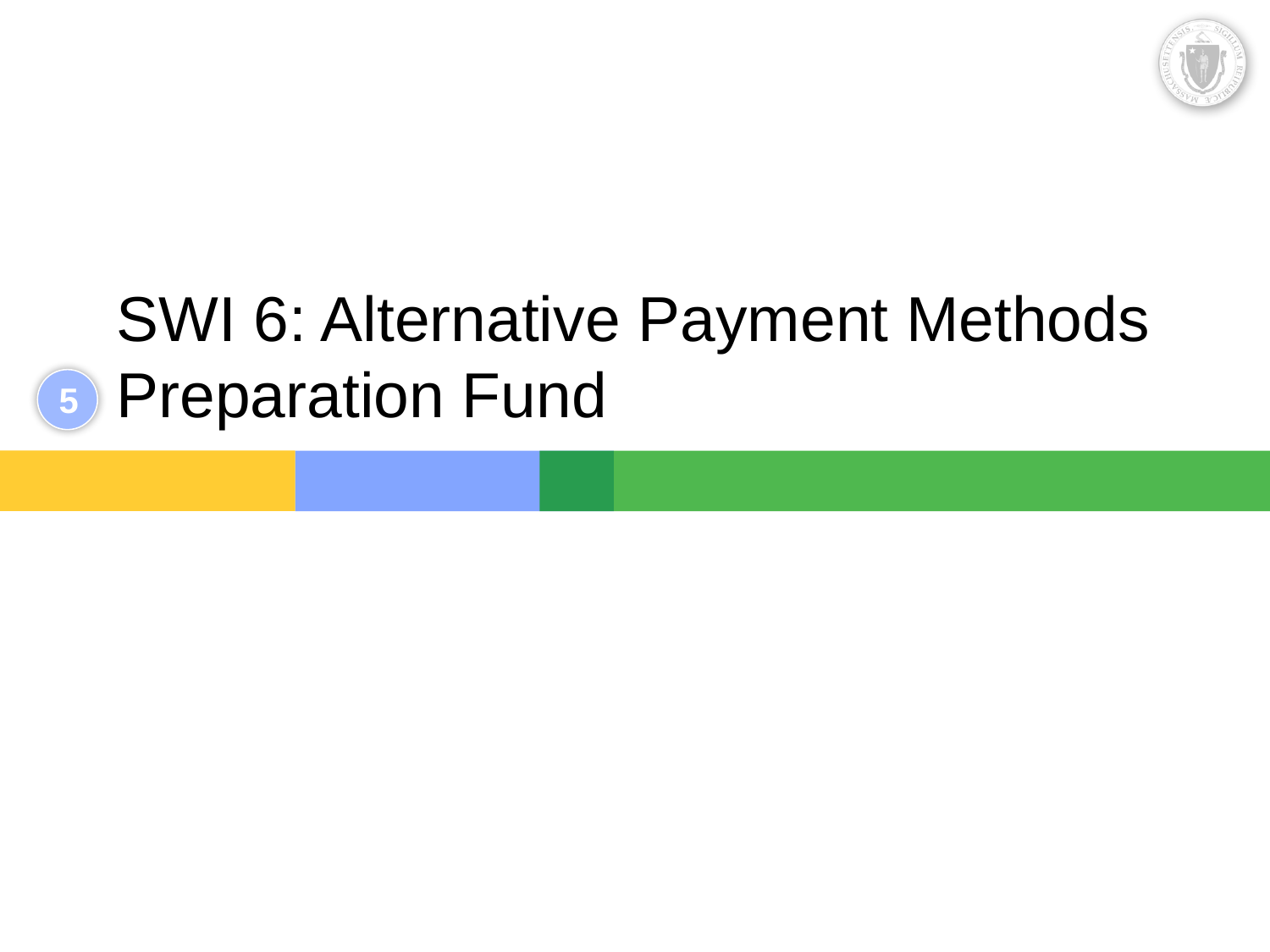

# SWI 6: Alternative Payment Methods Preparation Fund
5